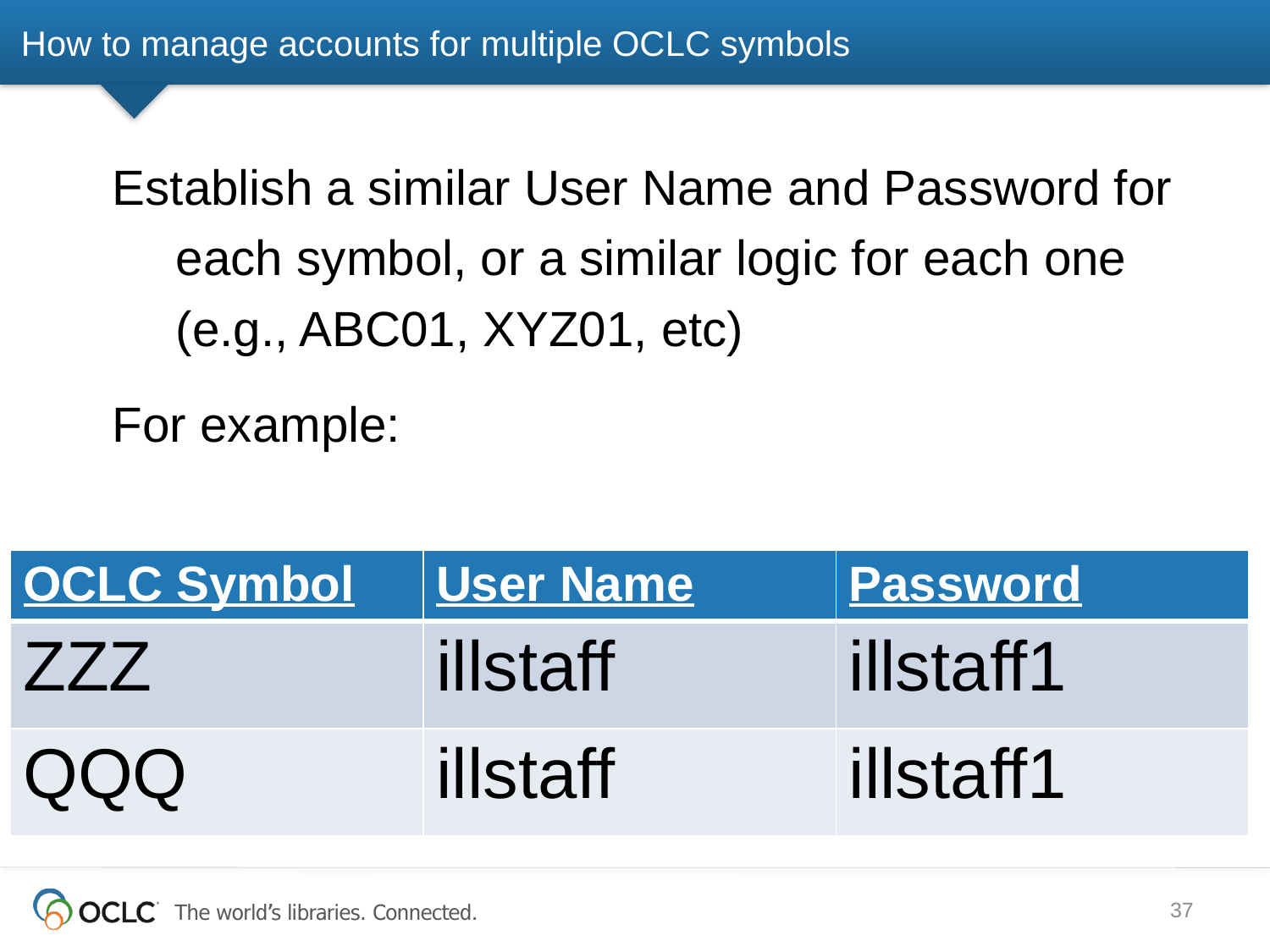

# How to manage accounts for multiple OCLC symbols
Establish a similar User Name and Password for each symbol, or a similar logic for each one (e.g., ABC01, XYZ01, etc)
For example:
| OCLC Symbol | User Name | Password |
| --- | --- | --- |
| ZZZ | illstaff | illstaff1 |
| QQQ | illstaff | illstaff1 |
37